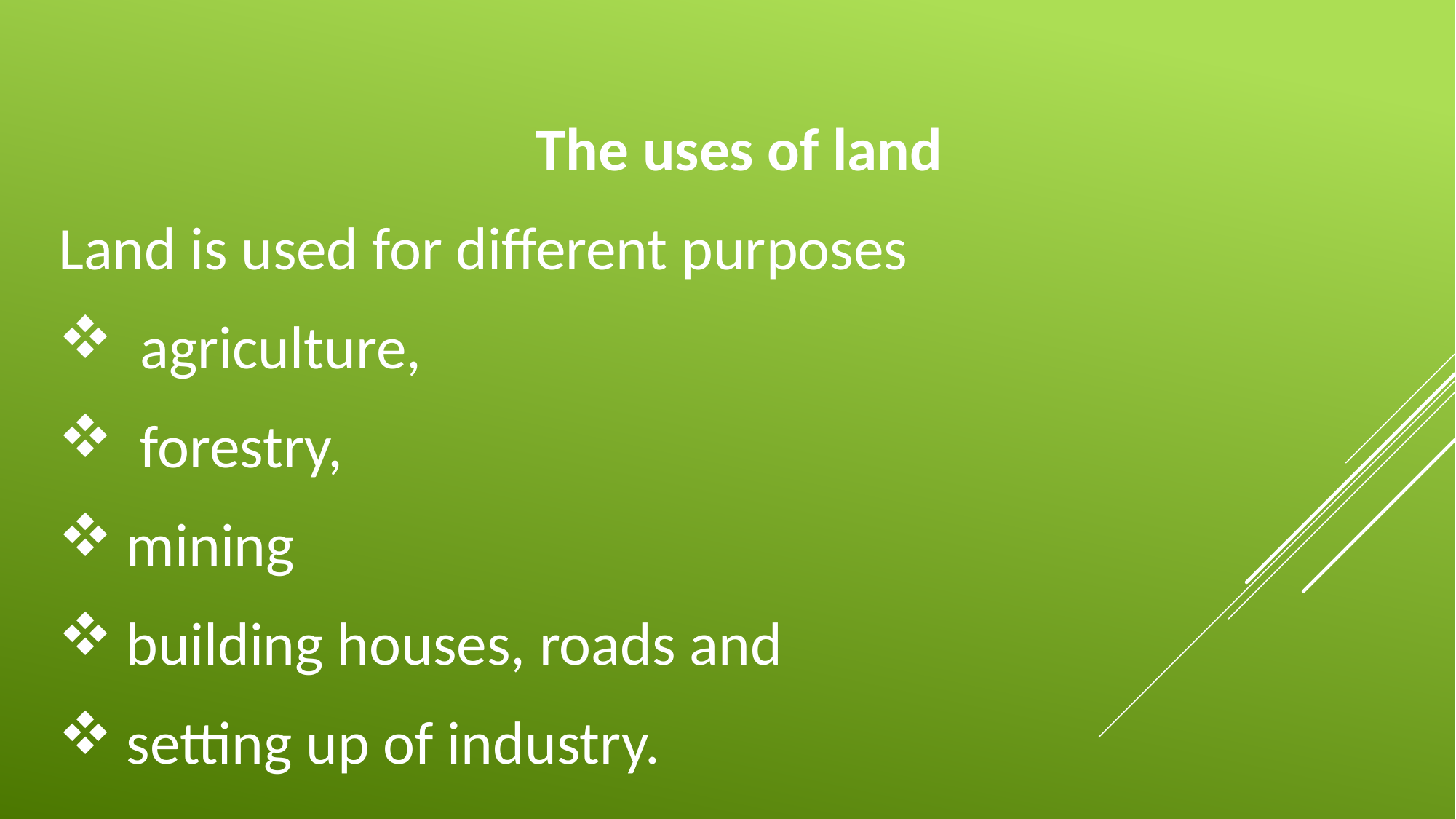

The uses of land
Land is used for different purposes
 agriculture,
 forestry,
mining
building houses, roads and
setting up of industry.